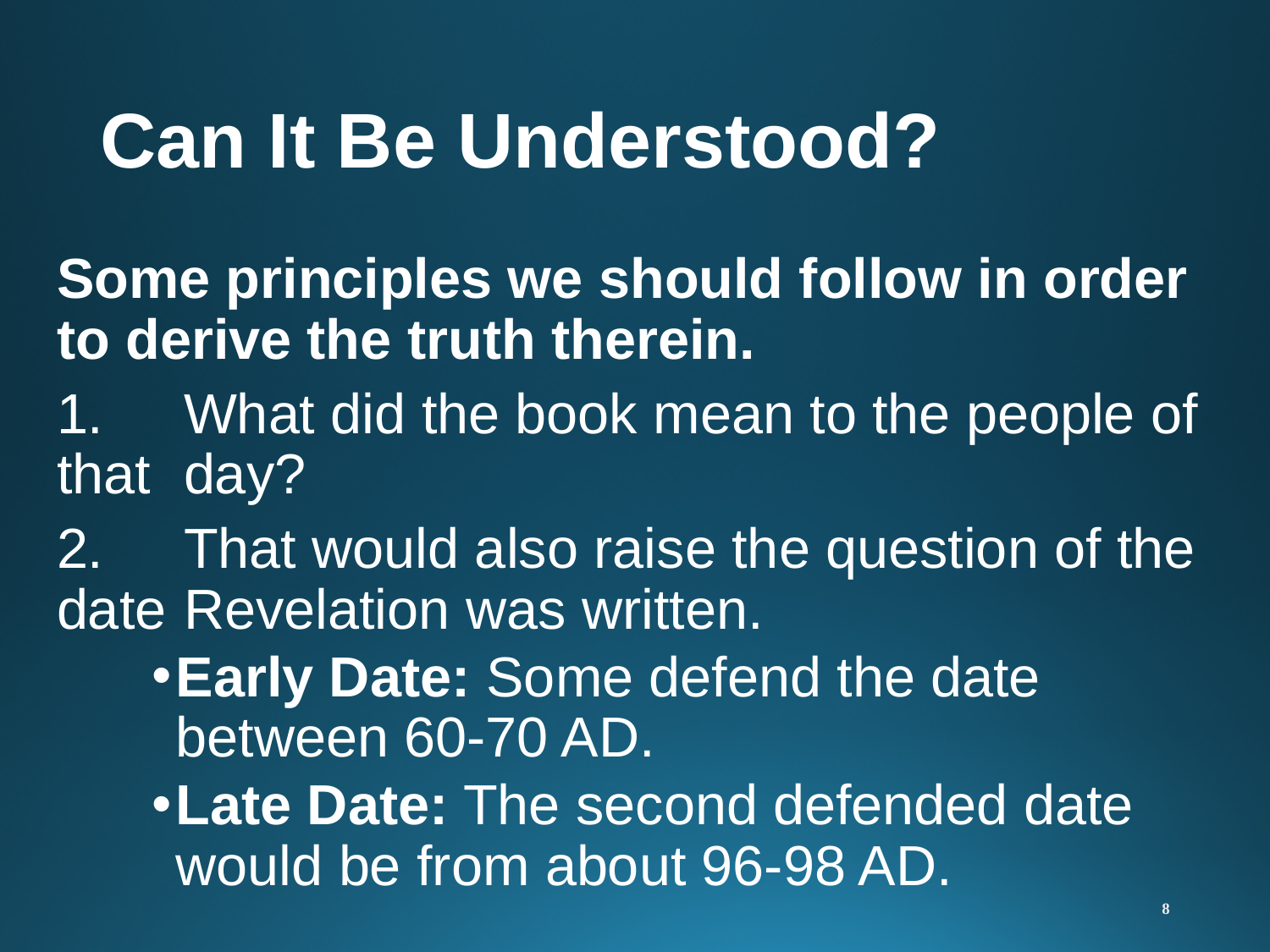

# Can It Be Understood?
Some principles we should follow in order to derive the truth therein.
1. 	What did the book mean to the people of that 	day?
2.	That would also raise the question of the date 	Revelation was written.
Early Date: Some defend the date between 60-70 AD.
Late Date: The second defended date would be from about 96-98 AD.
8